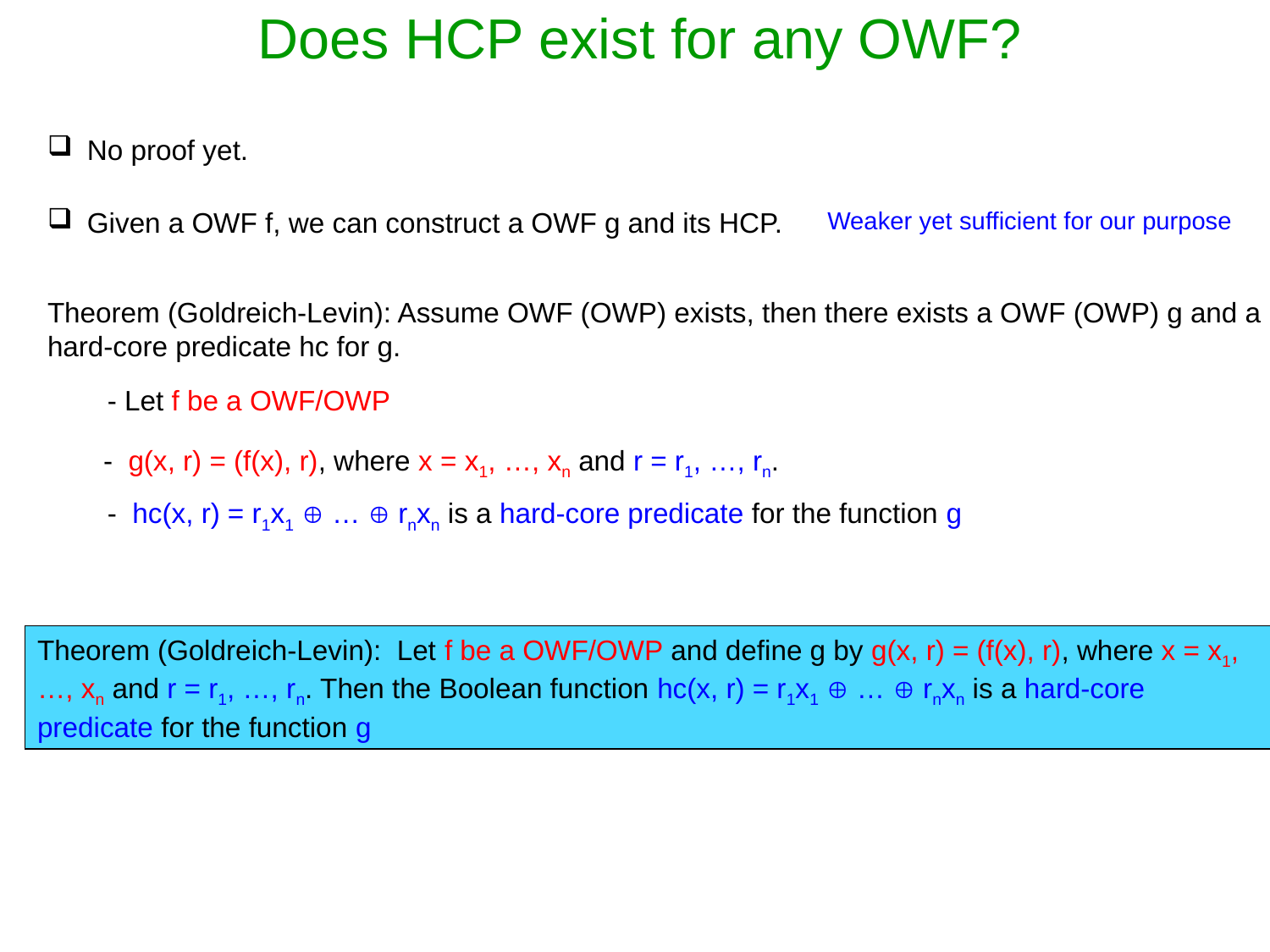

Does HCP exist for any OWF?
No proof yet.
Given a OWF f, we can construct a OWF g and its HCP.
Weaker yet sufficient for our purpose
Theorem (Goldreich-Levin): Assume OWF (OWP) exists, then there exists a OWF (OWP) g and a hard-core predicate hc for g.
- Let f be a OWF/OWP
-  g(x, r) = (f(x), r), where x = x1, …, xn and r = r1, …, rn.
-  hc(x, r) = r1x1 ⊕ … ⊕ rnxn is a hard-core predicate for the function g
Theorem (Goldreich-Levin):  Let f be a OWF/OWP and define g by g(x, r) = (f(x), r), where x = x1, …, xn and r = r1, …, rn. Then the Boolean function hc(x, r) = r1x1 ⊕ … ⊕ rnxn is a hard-core predicate for the function g